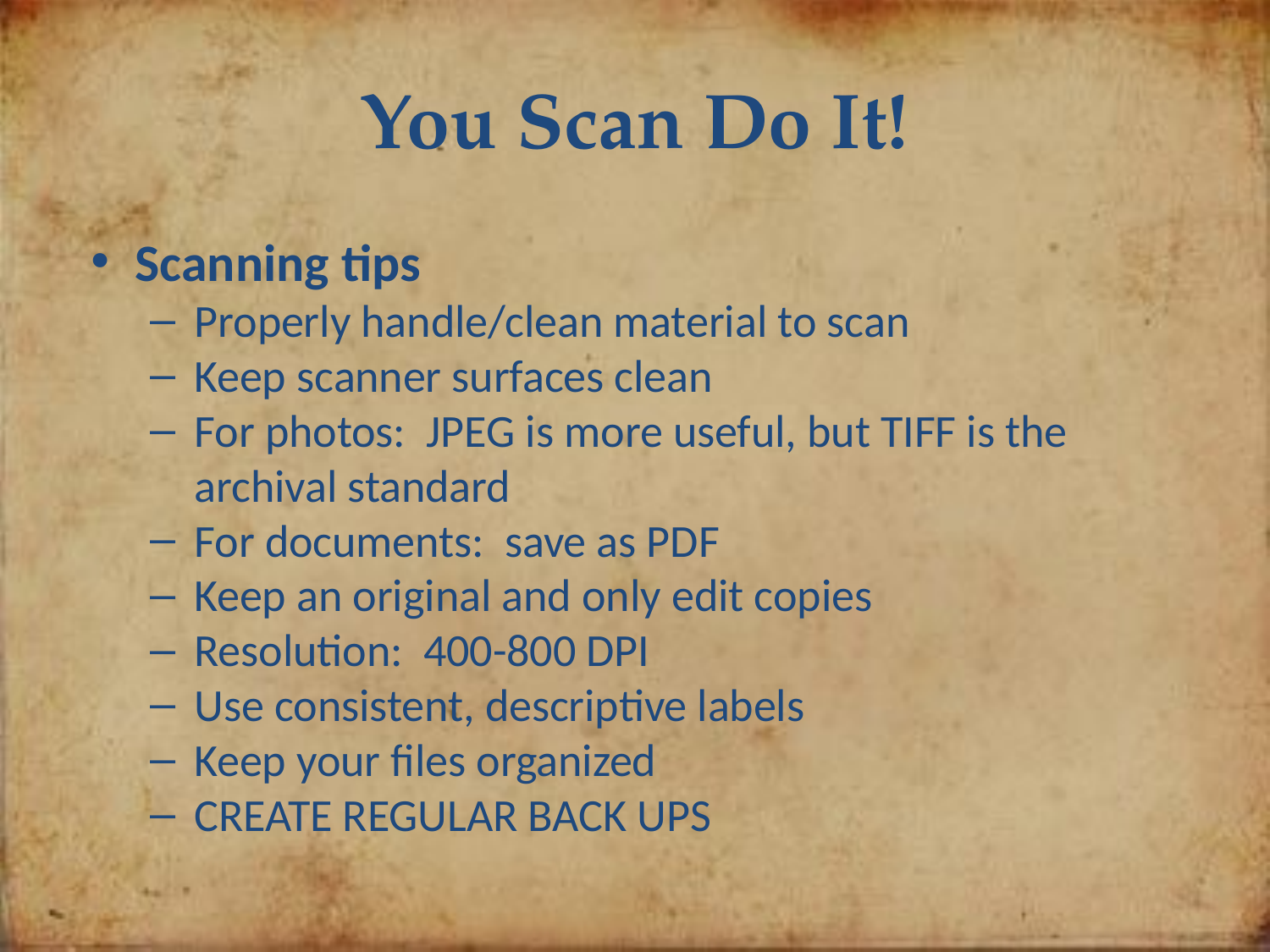

# You Scan Do It!
Scanning tips
Properly handle/clean material to scan
Keep scanner surfaces clean
For photos:  JPEG is more useful, but TIFF is the archival standard
For documents:  save as PDF
Keep an original and only edit copies
Resolution:  400-800 DPI
Use consistent, descriptive labels
Keep your files organized
CREATE REGULAR BACK UPS